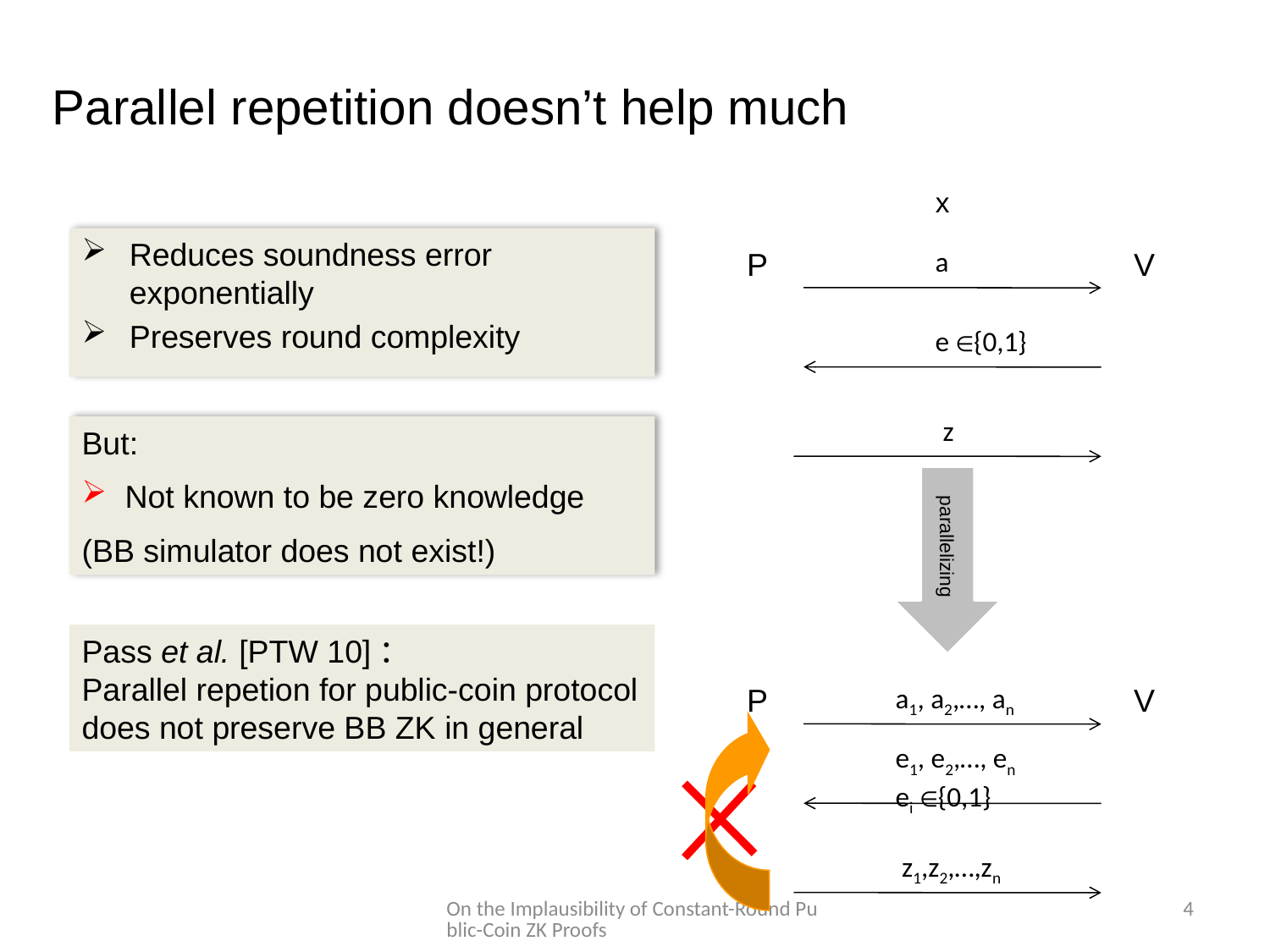

Parallel repetition doesn’t help much
x

P

a
V

e ∈{0,1}
         z
Reduces soundness error  exponentially
Preserves round complexity
But:
  Not known to be zero knowledge
(BB simulator does not exist!)
parallelizing
Pass et al. [PTW 10]：
Parallel repetion for public-coin protocol does not preserve BB ZK in general
P

a1, a2,…, an
V

e1, e2,…, en
ei ∈{0,1}
 z1,z2,…,zn

On the Implausibility of Constant-Round Public-Coin ZK Proofs
4